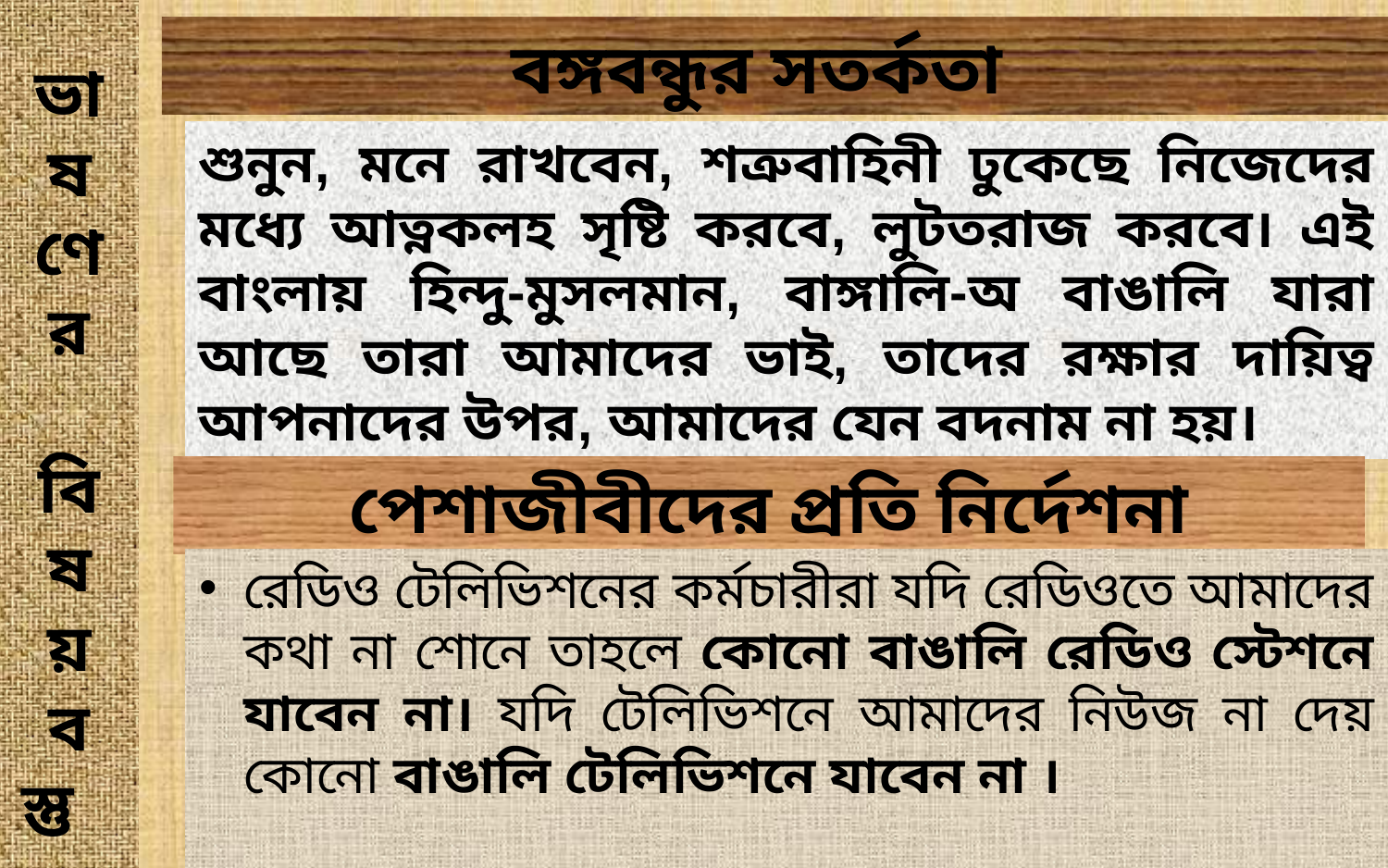

ভা
ষ
ণে
র

বি
ষ
য়
ব
স্তু
বঙ্গবন্ধুর সতর্কতা
শুনুন, মনে রাখবেন, শত্রুবাহিনী ঢুকেছে নিজেদের মধ্যে আত্নকলহ সৃষ্টি করবে, লুটতরাজ করবে। এই বাংলায় হিন্দু-মুসলমান, বাঙ্গালি-অ বাঙালি যারা আছে তারা আমাদের ভাই, তাদের রক্ষার দায়িত্ব আপনাদের উপর, আমাদের যেন বদনাম না হয়।
পেশাজীবীদের প্রতি নির্দেশনা
রেডিও টেলিভিশনের কর্মচারীরা যদি রেডিওতে আমাদের কথা না শোনে তাহলে কোনো বাঙালি রেডিও স্টেশনে যাবেন না। যদি টেলিভিশনে আমাদের নিউজ না দেয় কোনো বাঙালি টেলিভিশনে যাবেন না ।